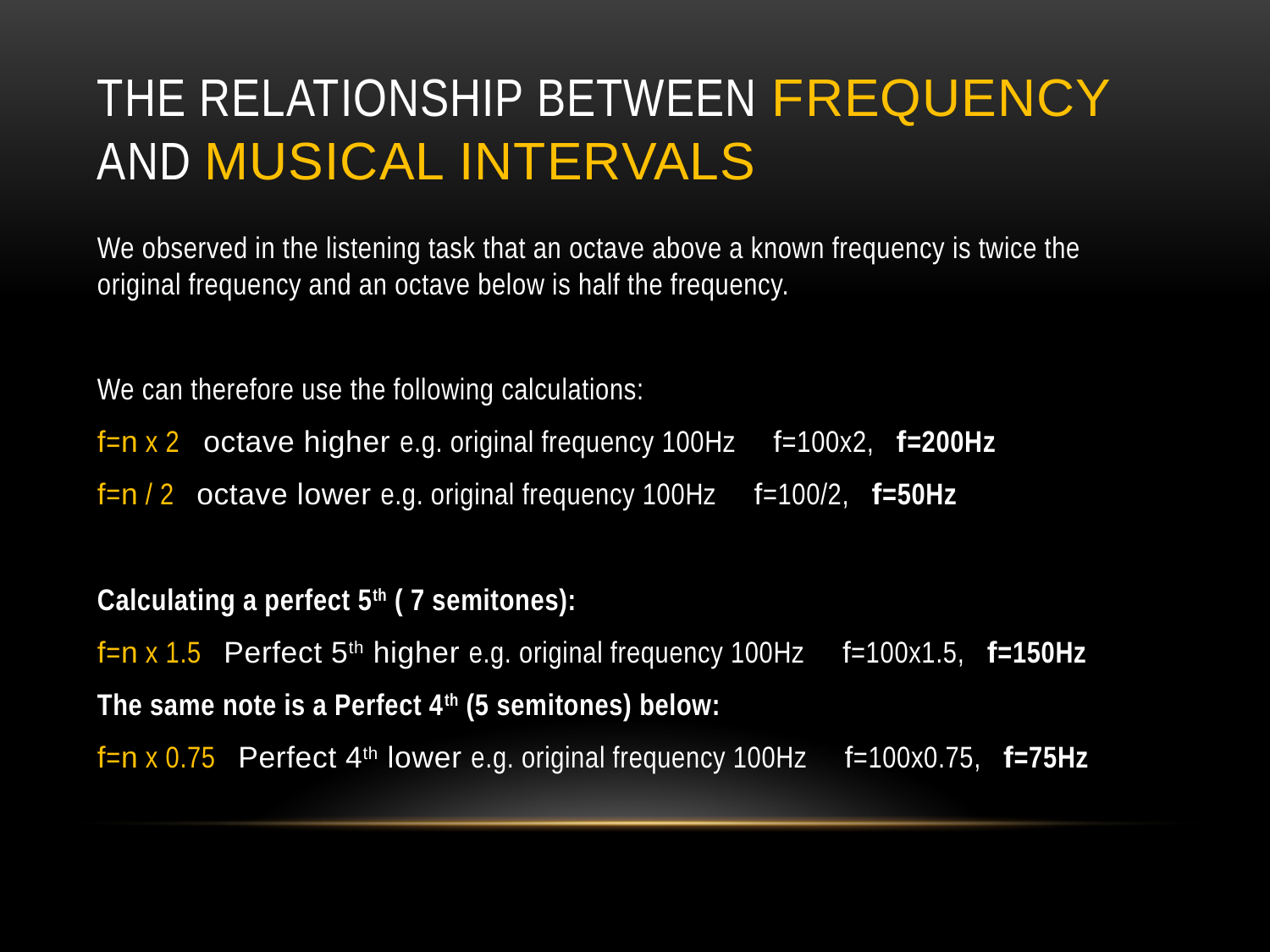

# The relationship between frequency and musical intervals
We observed in the listening task that an octave above a known frequency is twice the original frequency and an octave below is half the frequency.

We can therefore use the following calculations:
f=n x 2   octave higher e.g. original frequency 100Hz     f=100x2,   f=200Hz
f=n / 2   octave lower e.g. original frequency 100Hz     f=100/2,   f=50Hz

Calculating a perfect 5th ( 7 semitones):
f=n x 1.5   Perfect 5th higher e.g. original frequency 100Hz     f=100x1.5,   f=150Hz
The same note is a Perfect 4th (5 semitones) below:
f=n x 0.75   Perfect 4th lower e.g. original frequency 100Hz     f=100x0.75,   f=75Hz